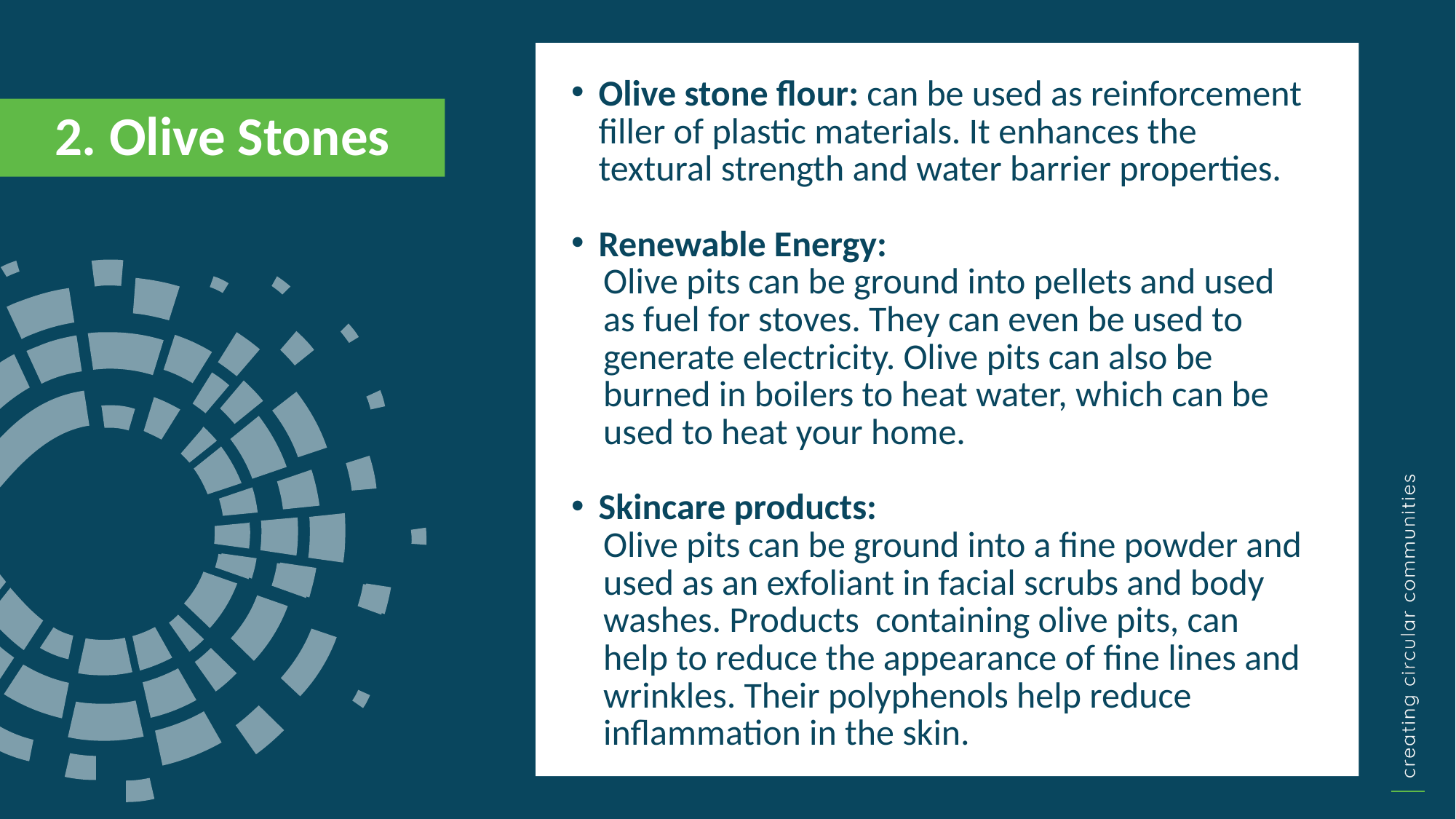

Olive stone flour: can be used as reinforcement filler of plastic materials. It enhances the textural strength and water barrier properties.

Renewable Energy:
Olive pits can be ground into pellets and used as fuel for stoves. They can even be used to generate electricity. Olive pits can also be burned in boilers to heat water, which can be used to heat your home.

Skincare products:
Olive pits can be ground into a fine powder and used as an exfoliant in facial scrubs and body washes. Products  containing olive pits, can help to reduce the appearance of fine lines and wrinkles. Their polyphenols help reduce inflammation in the skin.

2. Olive Stones